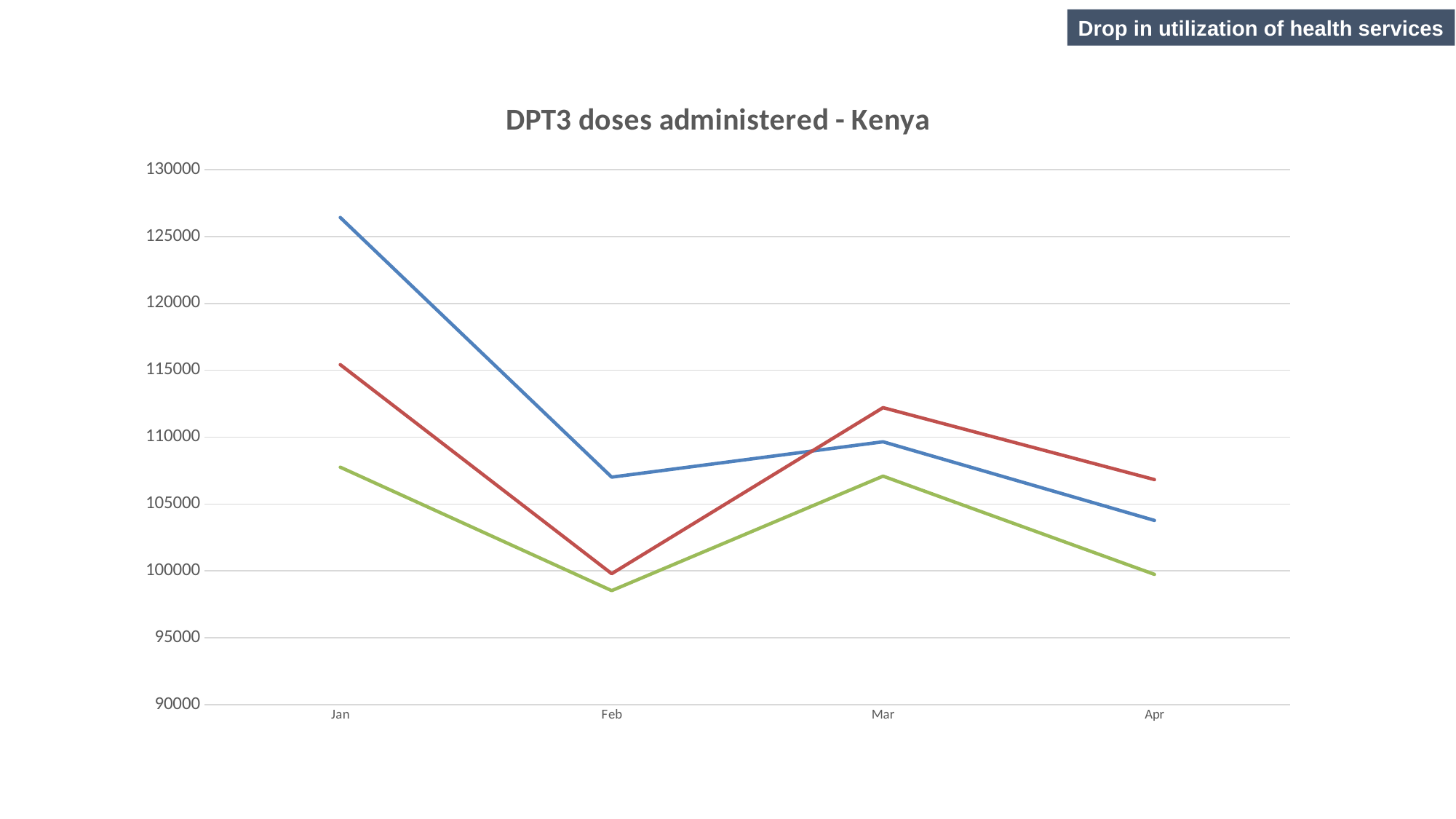

Drop in utilization of health services

### Chart: DPT3 doses administered - Kenya

| Category | 2018 | 2019 | 2020 |
|---|---|---|---|
| Jan | 126421.0 | 115419.0 | 107749.0 |
| Feb | 107008.0 | 99788.0 | 98521.0 |
| Mar | 109650.0 | 112201.0 | 107080.0 |
| Apr | 103770.0 | 106823.0 | 99736.0 |